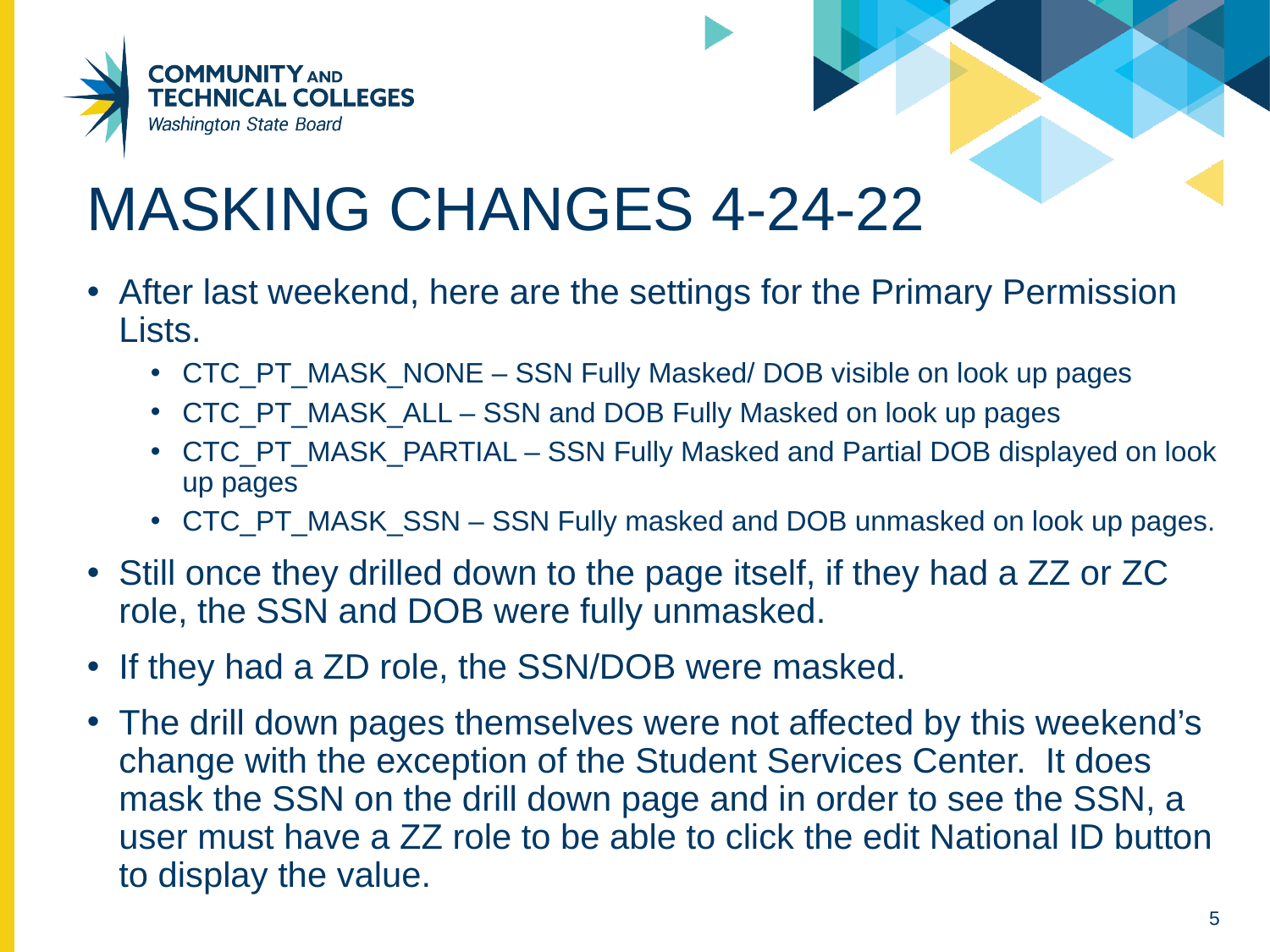

# Masking Changes 4-24-22
After last weekend, here are the settings for the Primary Permission Lists.
CTC_PT_MASK_NONE – SSN Fully Masked/ DOB visible on look up pages
CTC_PT_MASK_ALL – SSN and DOB Fully Masked on look up pages
CTC_PT_MASK_PARTIAL – SSN Fully Masked and Partial DOB displayed on look up pages
CTC_PT_MASK_SSN – SSN Fully masked and DOB unmasked on look up pages.
Still once they drilled down to the page itself, if they had a ZZ or ZC role, the SSN and DOB were fully unmasked.
If they had a ZD role, the SSN/DOB were masked.
The drill down pages themselves were not affected by this weekend’s change with the exception of the Student Services Center.  It does mask the SSN on the drill down page and in order to see the SSN, a user must have a ZZ role to be able to click the edit National ID button to display the value.

5